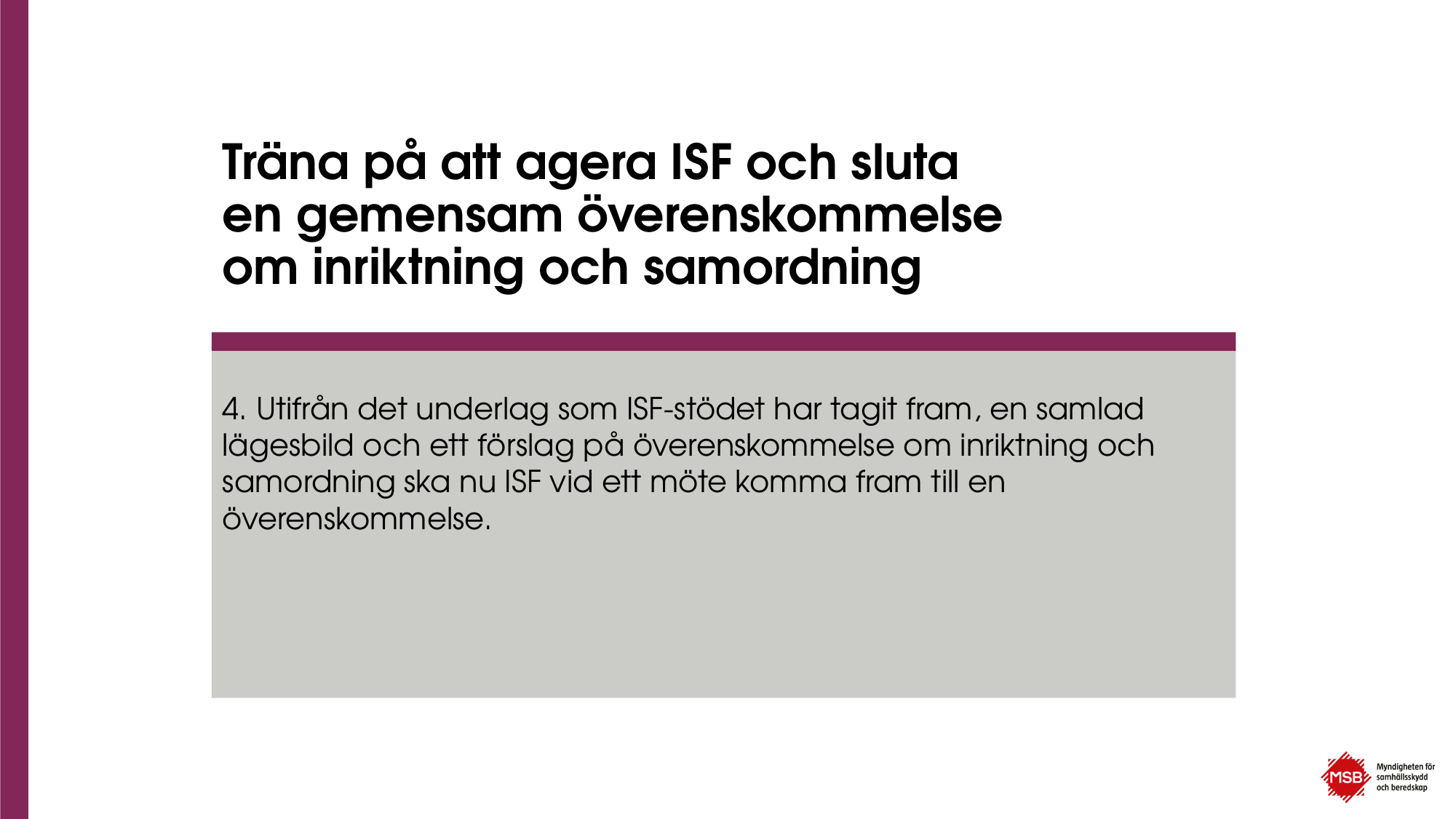

# Träna på att agera ISF och sluta en gemensam överenskommelse om inriktning och samordning

4. Utifrån det underlag som ISF-stödet har tagit fram, en samlad lägesbild och ett förslag på överenskommelse om inriktning och samordning ska nu ISF vid ett möte komma fram till en överenskommelse.